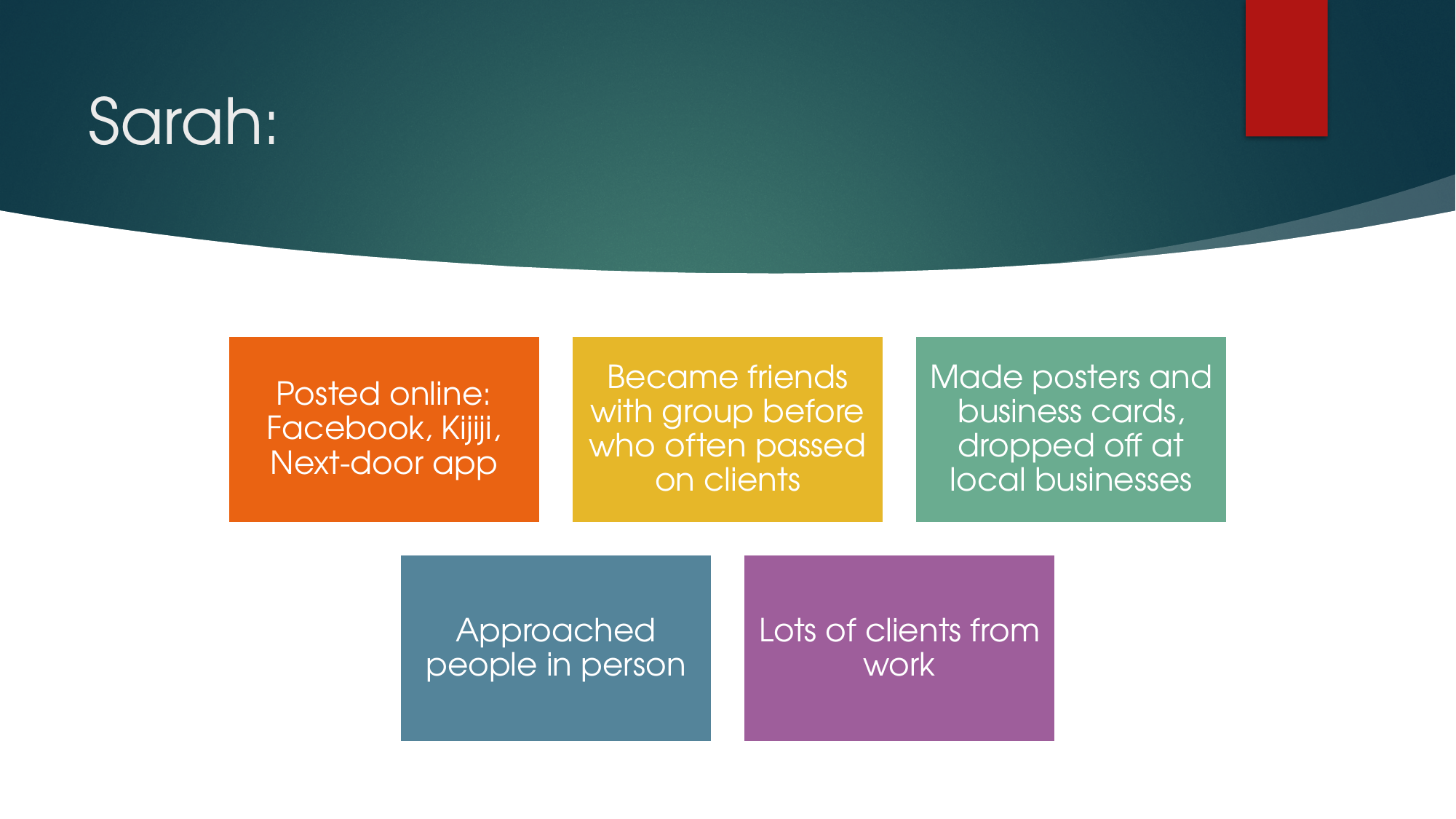

# Sarah:

Posted online: Facebook, Kijiji, Next-door app
Became friends with group before who often passed on clients
Made posters and business cards, dropped off at local businesses
Approached people in person
Lots of clients from work